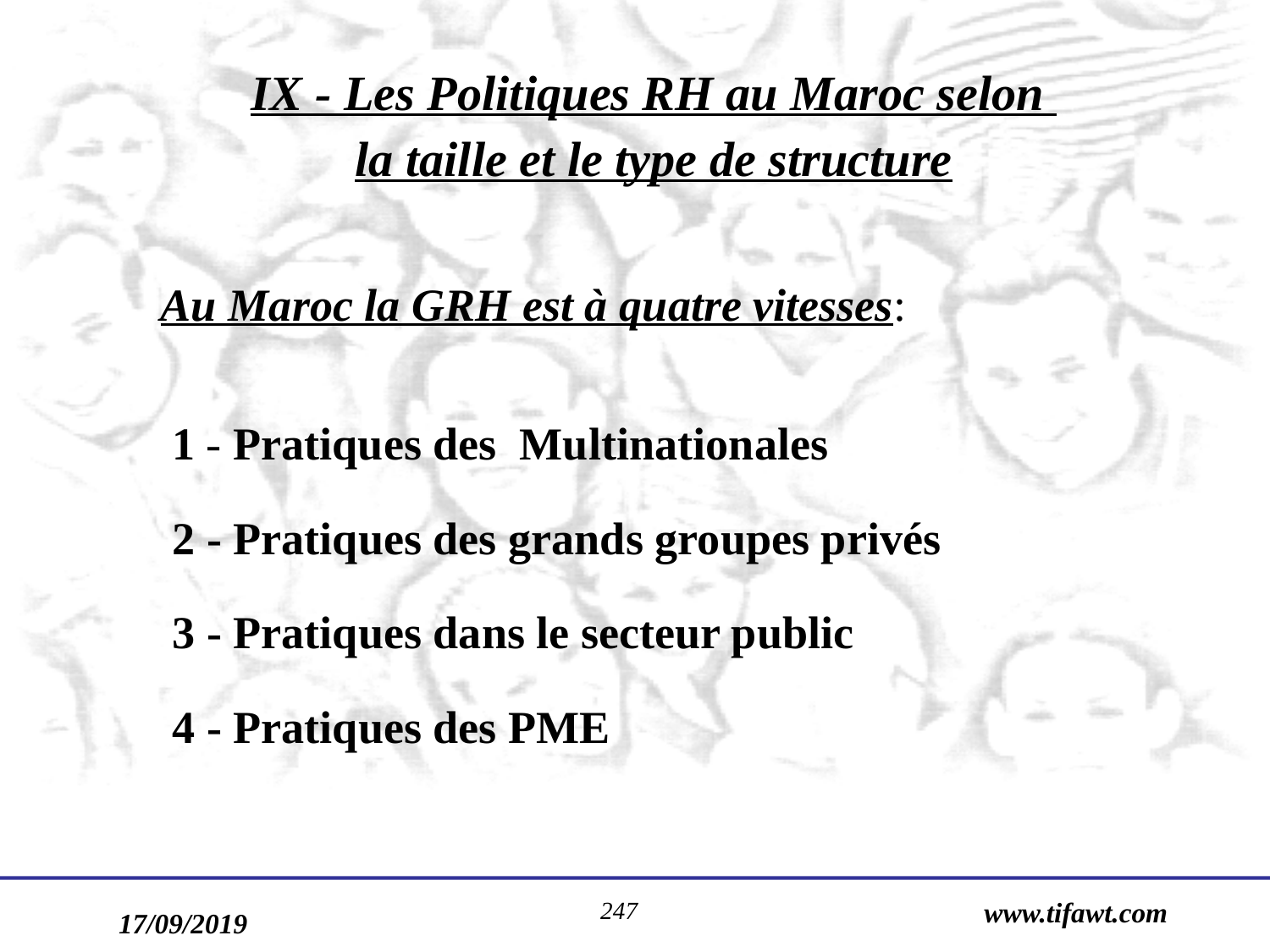

IX - Les Politiques RH au Maroc selon
la taille et le type de structure
	Au Maroc la GRH est à quatre vitesses:

    	 1 - Pratiques des  Multinationales
      	 2 - Pratiques des grands groupes privés
      	 3 - Pratiques dans le secteur public
	 4 - Pratiques des PME

247
www.tifawt.com
17/09/2019